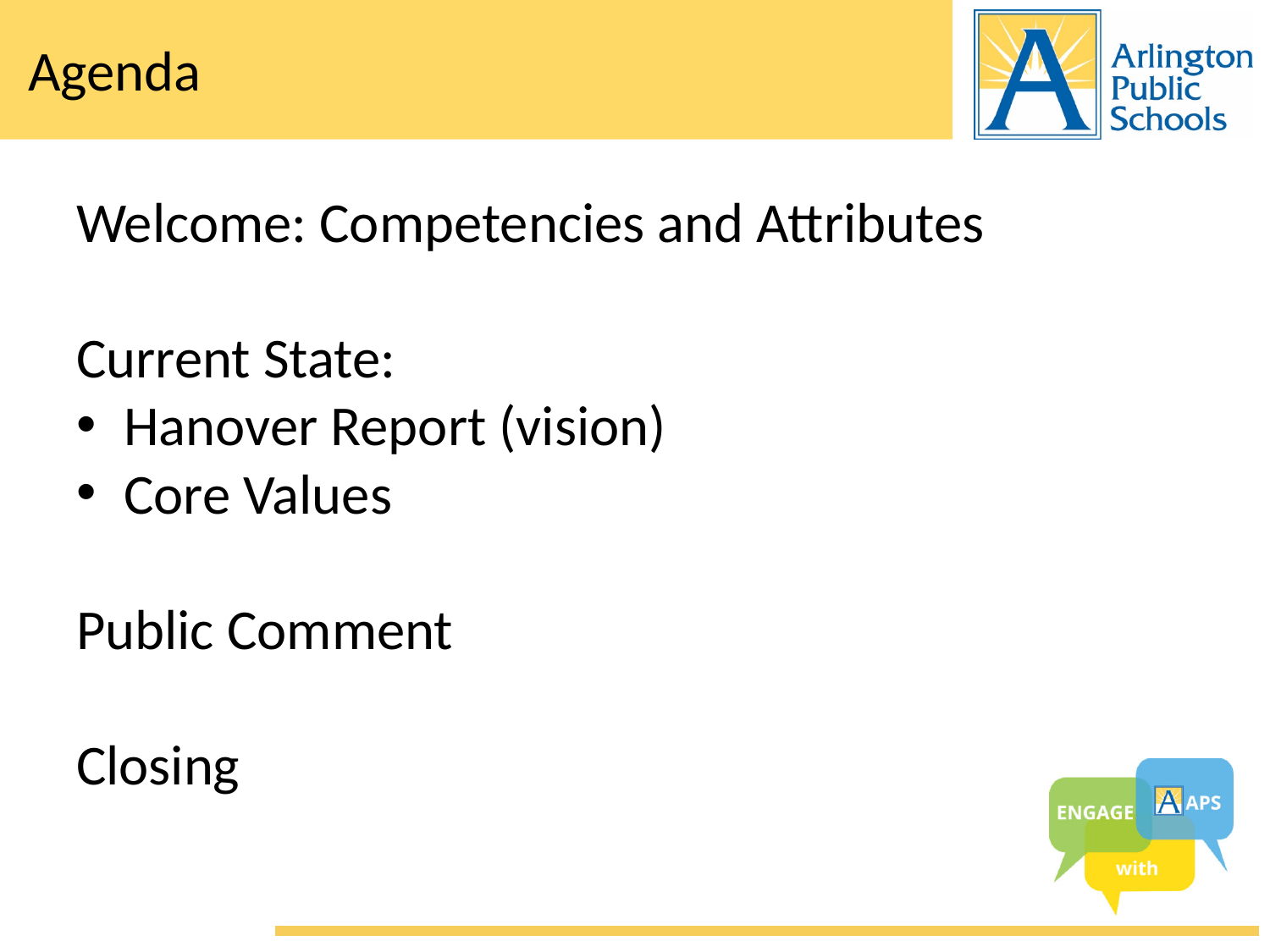

# Agenda
Welcome: Competencies and Attributes

Current State:
Hanover Report (vision)
Core Values

Public Comment

Closing